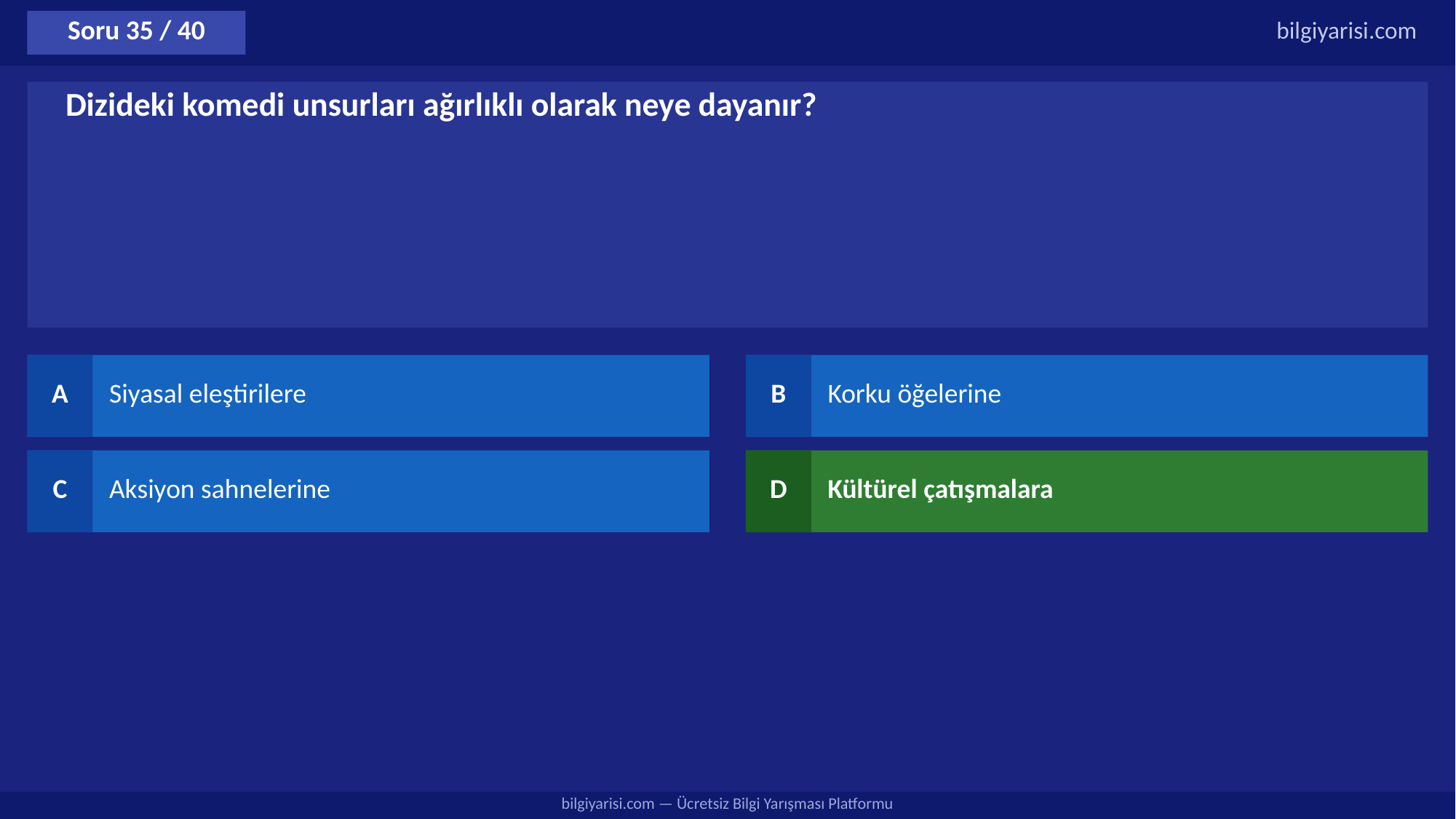

Soru 35 / 40
bilgiyarisi.com

Dizideki komedi unsurları ağırlıklı olarak neye dayanır?

A
Siyasal eleştirilere

B
Korku öğelerine

C
Aksiyon sahnelerine

D
Kültürel çatışmalara
bilgiyarisi.com — Ücretsiz Bilgi Yarışması Platformu